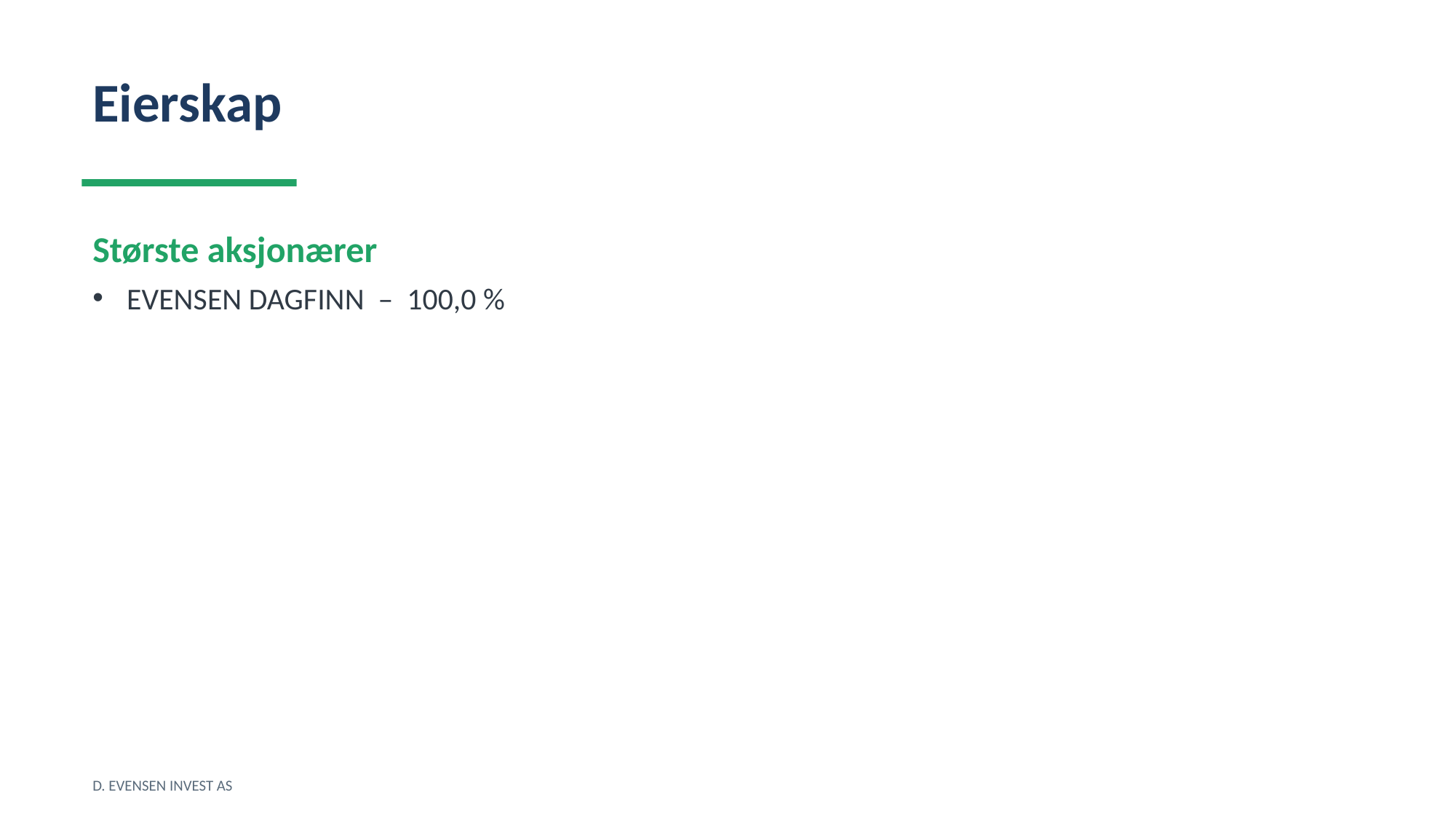

Eierskap

Største aksjonærer
EVENSEN DAGFINN  –  100,0 %
D. EVENSEN INVEST AS